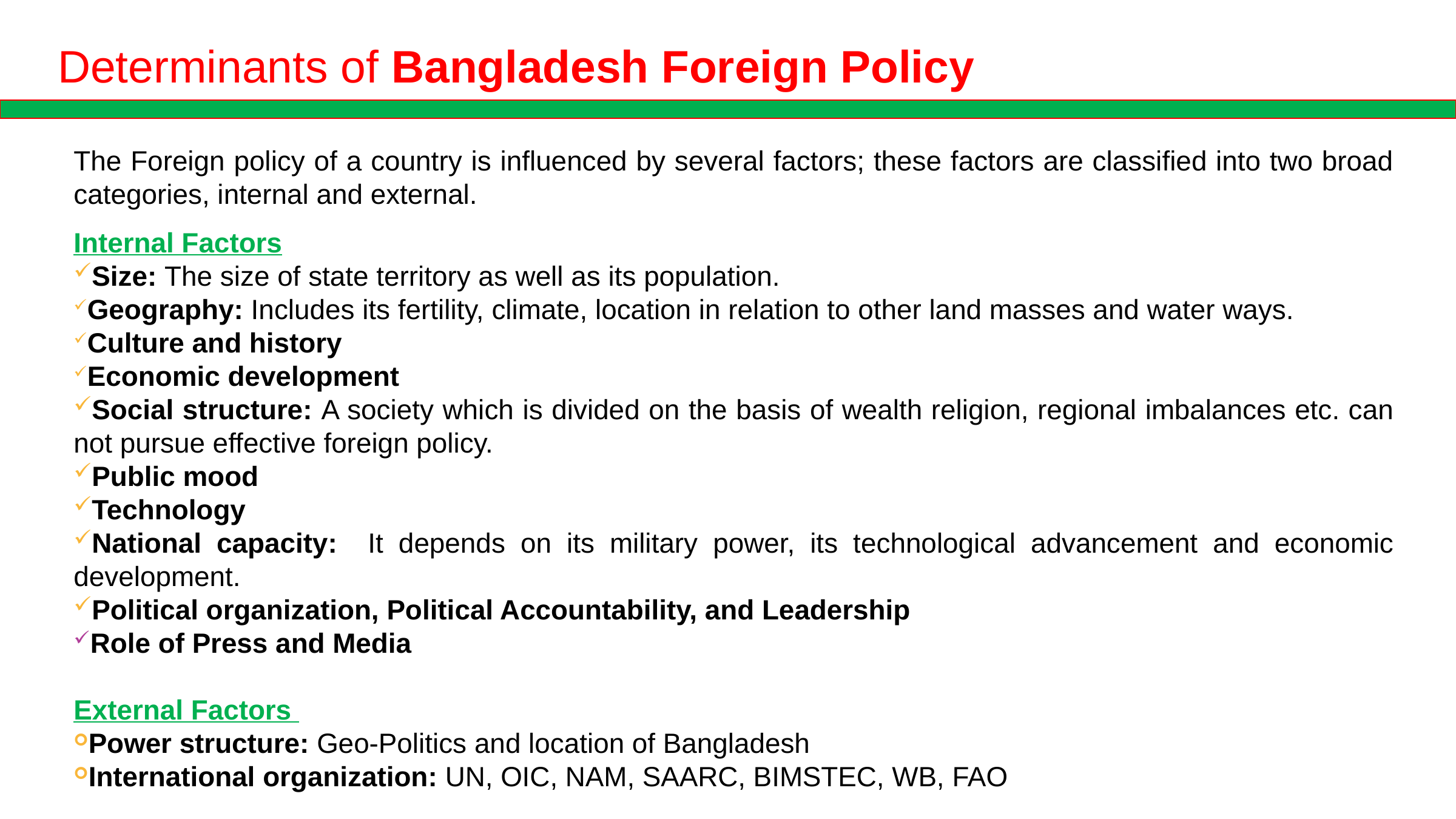

# Determinants of Bangladesh Foreign Policy

The Foreign policy of a country is influenced by several factors; these factors are classified into two broad categories, internal and external.

Internal Factors
Size: The size of state territory as well as its population.
Geography: Includes its fertility, climate, location in relation to other land masses and water ways.
Culture and history
Economic development
Social structure: A society which is divided on the basis of wealth religion, regional imbalances etc. can not pursue effective foreign policy.
Public mood
Technology
National capacity:  It depends on its military power, its technological advancement and economic development.
Political organization, Political Accountability, and Leadership
Role of Press and Media

External Factors
Power structure: Geo-Politics and location of Bangladesh
International organization: UN, OIC, NAM, SAARC, BIMSTEC, WB, FAO